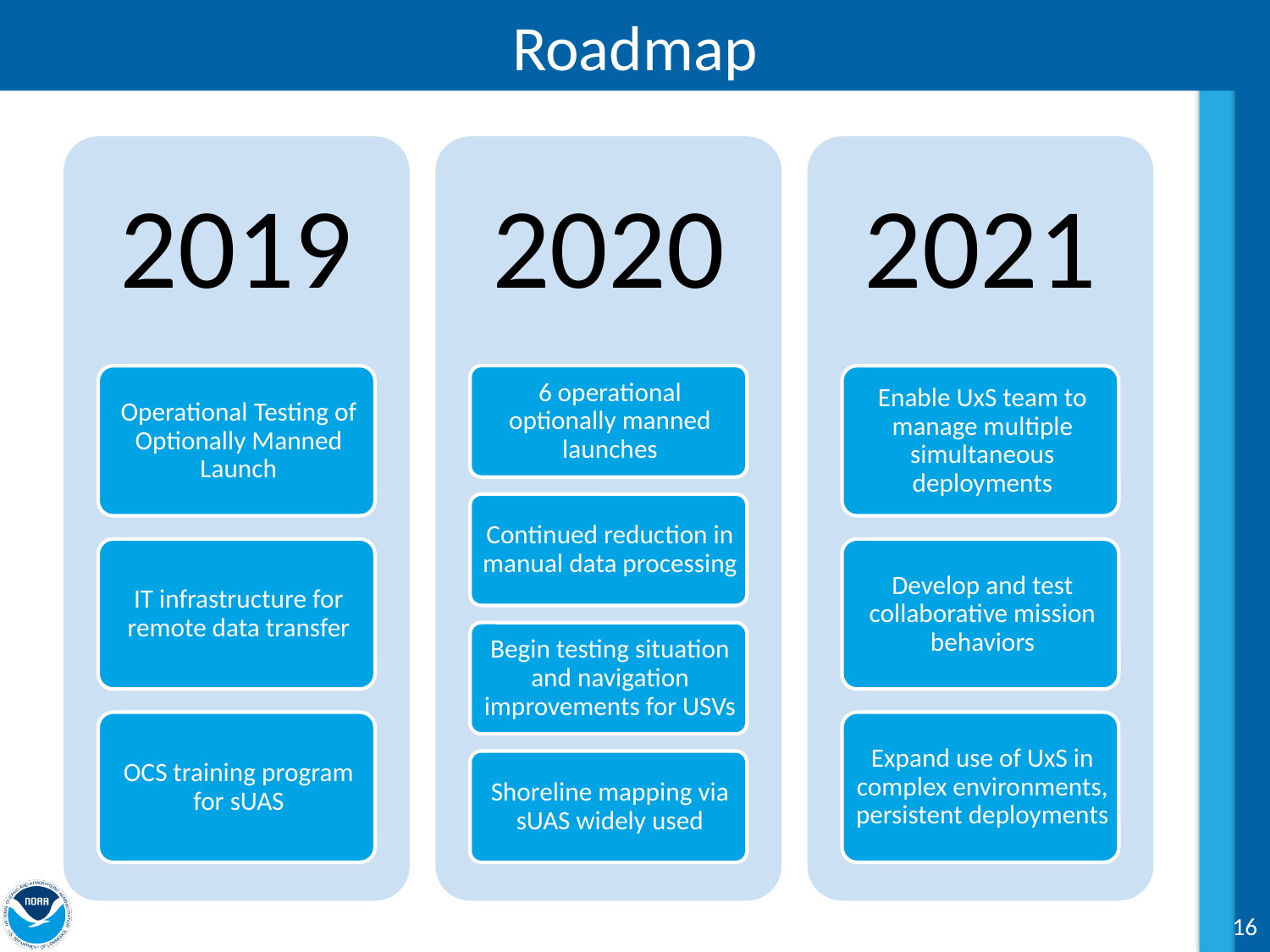

# Roadmap
2019
Operational Testing of Optionally Manned Launch
IT infrastructure for remote data transfer
OCS training program for sUAS
2020
6 operational optionally manned launches
Continued reduction in manual data processing
Begin testing situation and navigation improvements for USVs
Shoreline mapping via sUAS widely used
2021
Enable UxS team to manage multiple simultaneous deployments
Develop and test collaborative mission behaviors
Expand use of UxS in complex environments, persistent deployments
16